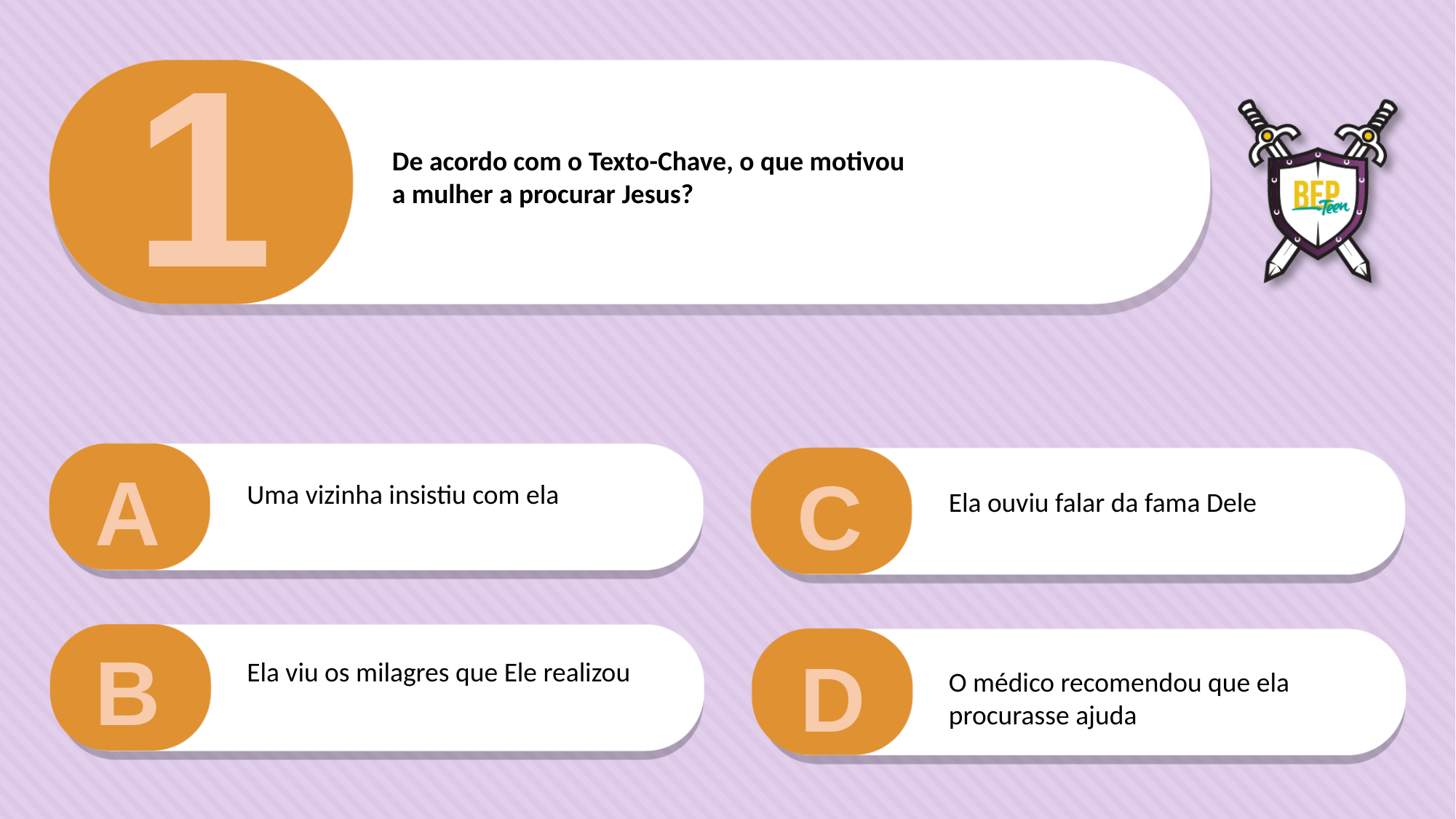

1
De acordo com o Texto-Chave, o que motivou
a mulher a procurar Jesus?
A
C
Uma vizinha insistiu com ela
Ela ouviu falar da fama Dele
B
D
Ela viu os milagres que Ele realizou
O médico recomendou que ela procurasse ajuda